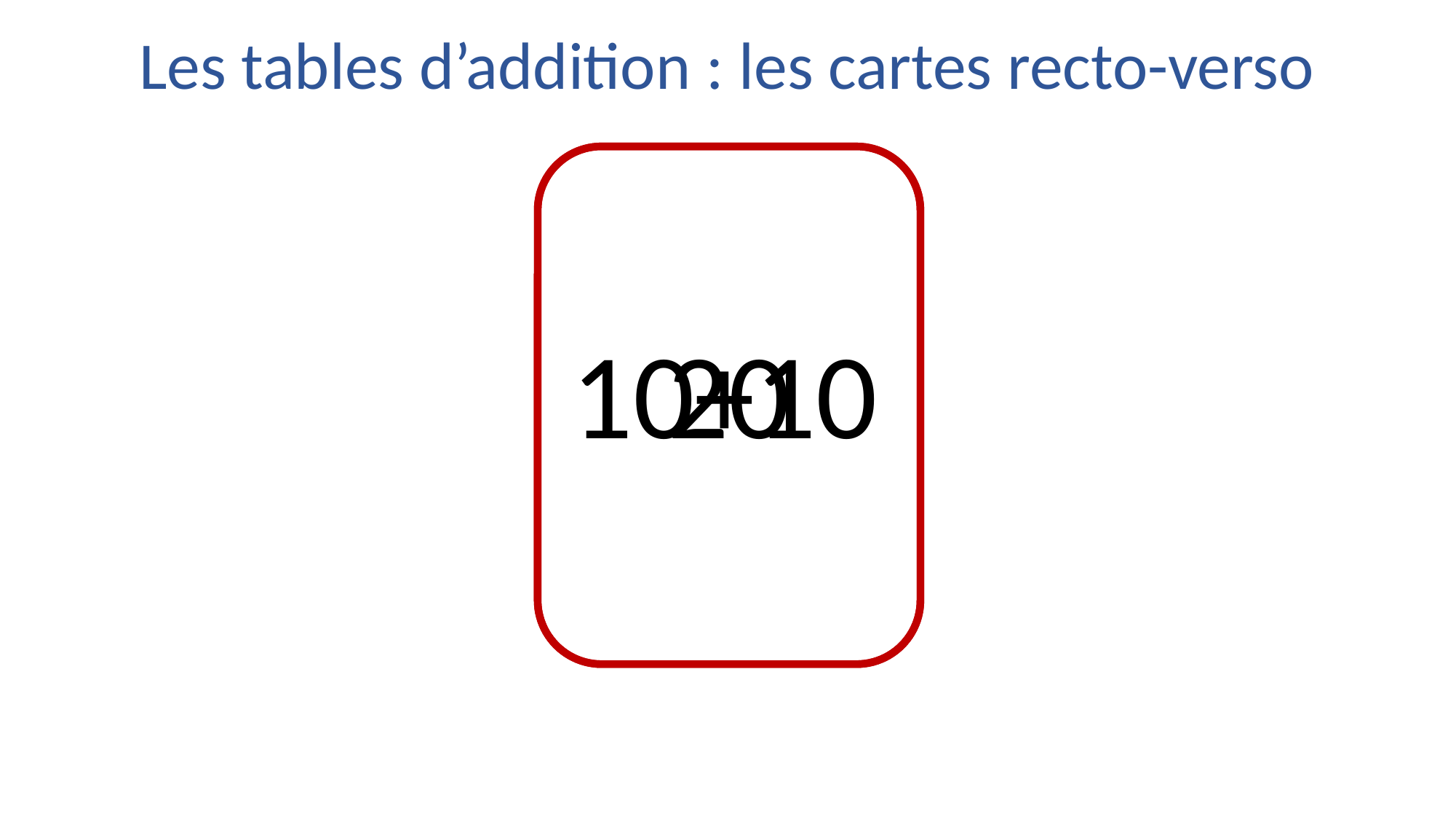

Les tables d’addition : les cartes recto-verso

10+10

20